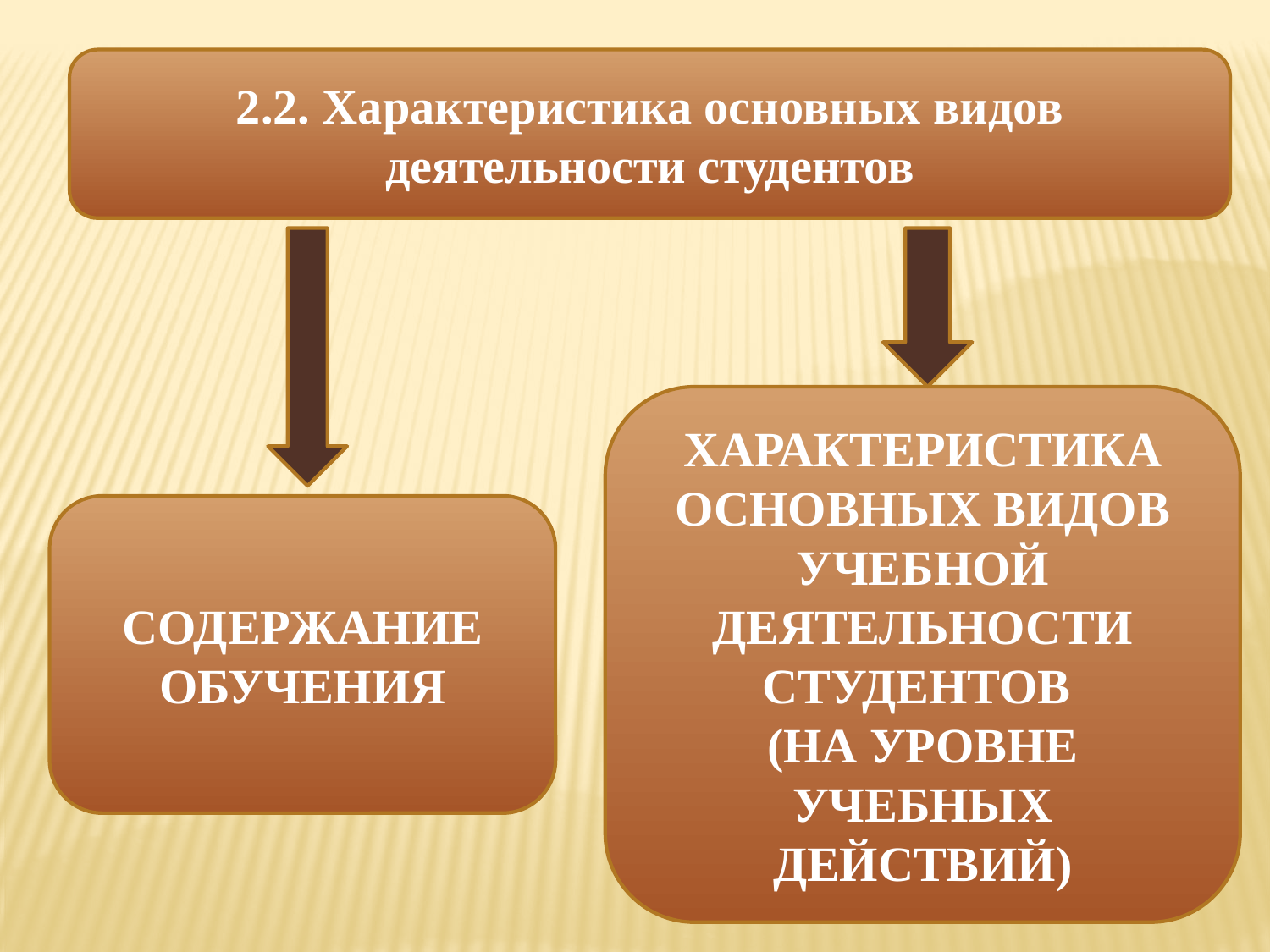

2.2. Характеристика основных видов деятельности студентов

ХАРАКТЕРИСТИКА ОСНОВНЫХ ВИДОВ УЧЕБНОЙ ДЕЯТЕЛЬНОСТИ СТУДЕНТОВ
(НА УРОВНЕ УЧЕБНЫХ ДЕЙСТВИЙ)
СОДЕРЖАНИЕ ОБУЧЕНИЯ